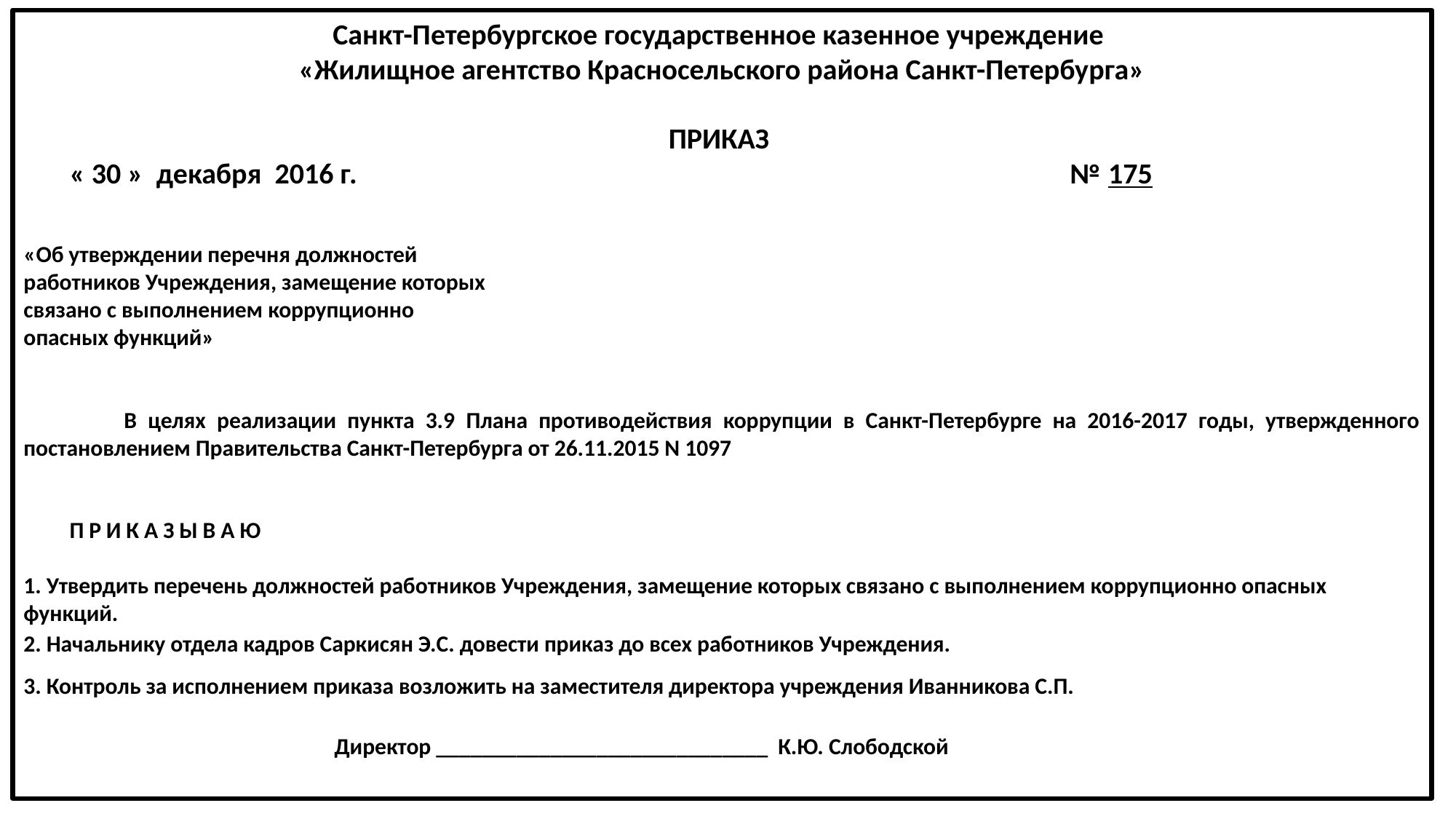

Санкт-Петербургское государственное казенное учреждение
«Жилищное агентство Красносельского района Санкт-Петербурга»

ПРИКАЗ
       « 30 »  декабря  2016 г.                                                                                                             № 175

«Об утверждении перечня должностей
работников Учреждения, замещение которых
связано с выполнением коррупционно
опасных функций»

         В целях реализации пункта 3.9 Плана противодействия коррупции в Санкт-Петербурге на 2016-2017 годы, утвержденного постановлением Правительства Санкт-Петербурга от 26.11.2015 N 1097

         П Р И К А З Ы В А Ю

1. Утвердить перечень должностей работников Учреждения, замещение которых связано с выполнением коррупционно опасных функций.
2. Начальнику отдела кадров Саркисян Э.С. довести приказ до всех работников Учреждения.
3. Контроль за исполнением приказа возложить на заместителя директора учреждения Иванникова С.П.
                                                             Директор _____________________________  К.Ю. Слободской